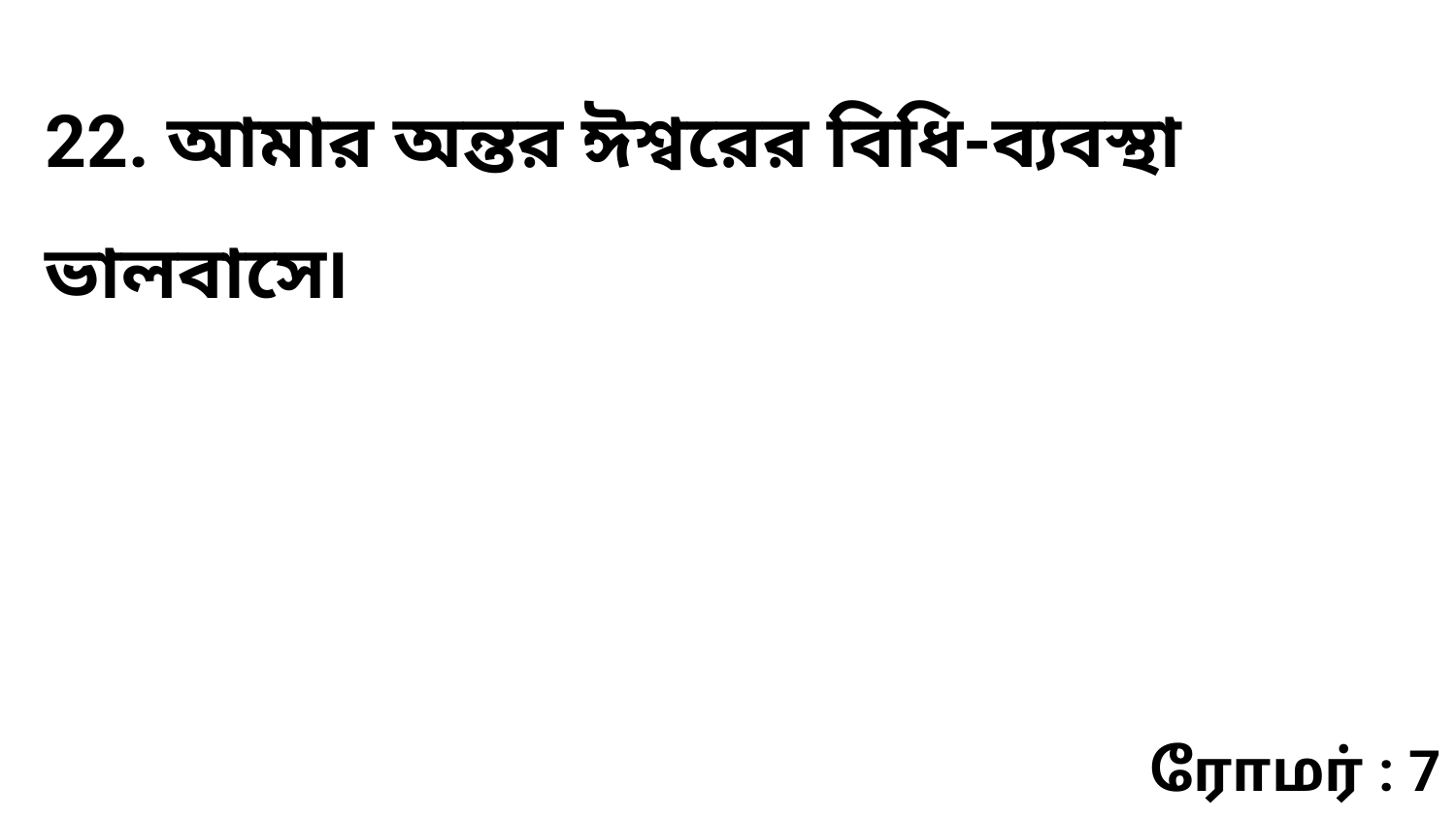

22. আমার অন্তর ঈশ্বরের বিধি-ব্যবস্থা ভালবাসে৷
ரோமர் : 7